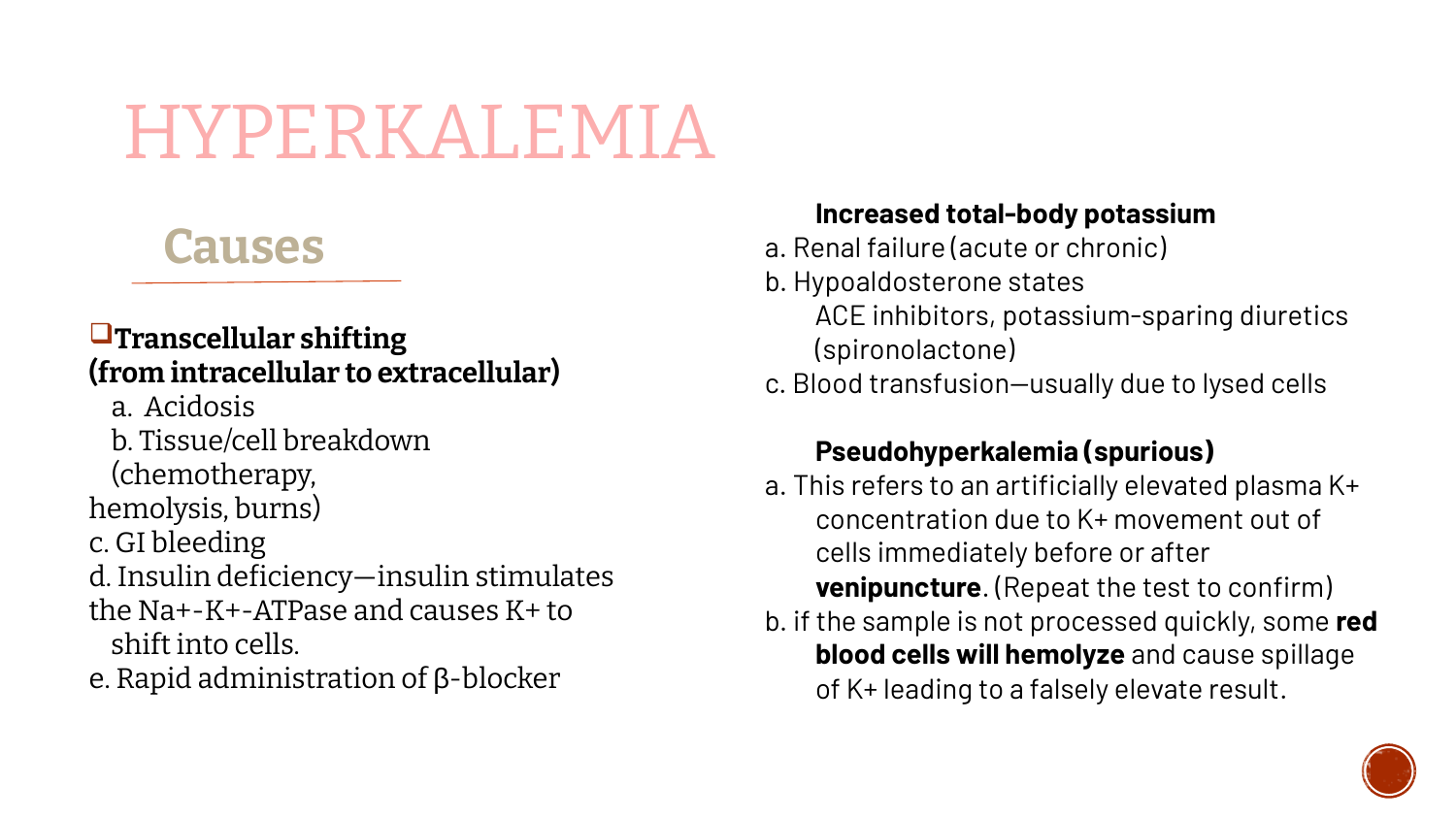

# Hyperkalemia
Increased total-body potassium
a. Renal failure (acute or chronic)
b. Hypoaldosterone states
         ACE inhibitors, potassium-sparing diuretics (spironolactone)
c. Blood transfusion—usually due to lysed cells

Pseudohyperkalemia (spurious)
a. This refers to an artificially elevated plasma K+ concentration due to K+ movement out of cells immediately before or after venipuncture. (Repeat the test to confirm)
b. if the sample is not processed quickly, some red blood cells will hemolyze and cause spillage of K+ leading to a falsely elevate result.
Causes
Transcellular shifting
(from intracellular to extracellular)
a.  Acidosis
b. Tissue/cell breakdown (chemotherapy,
hemolysis, burns)
c. GI bleeding
d. Insulin deficiency—insulin stimulates
the Na+-K+-ATPase and causes K+ to shift into cells.
e. Rapid administration of β-blocker